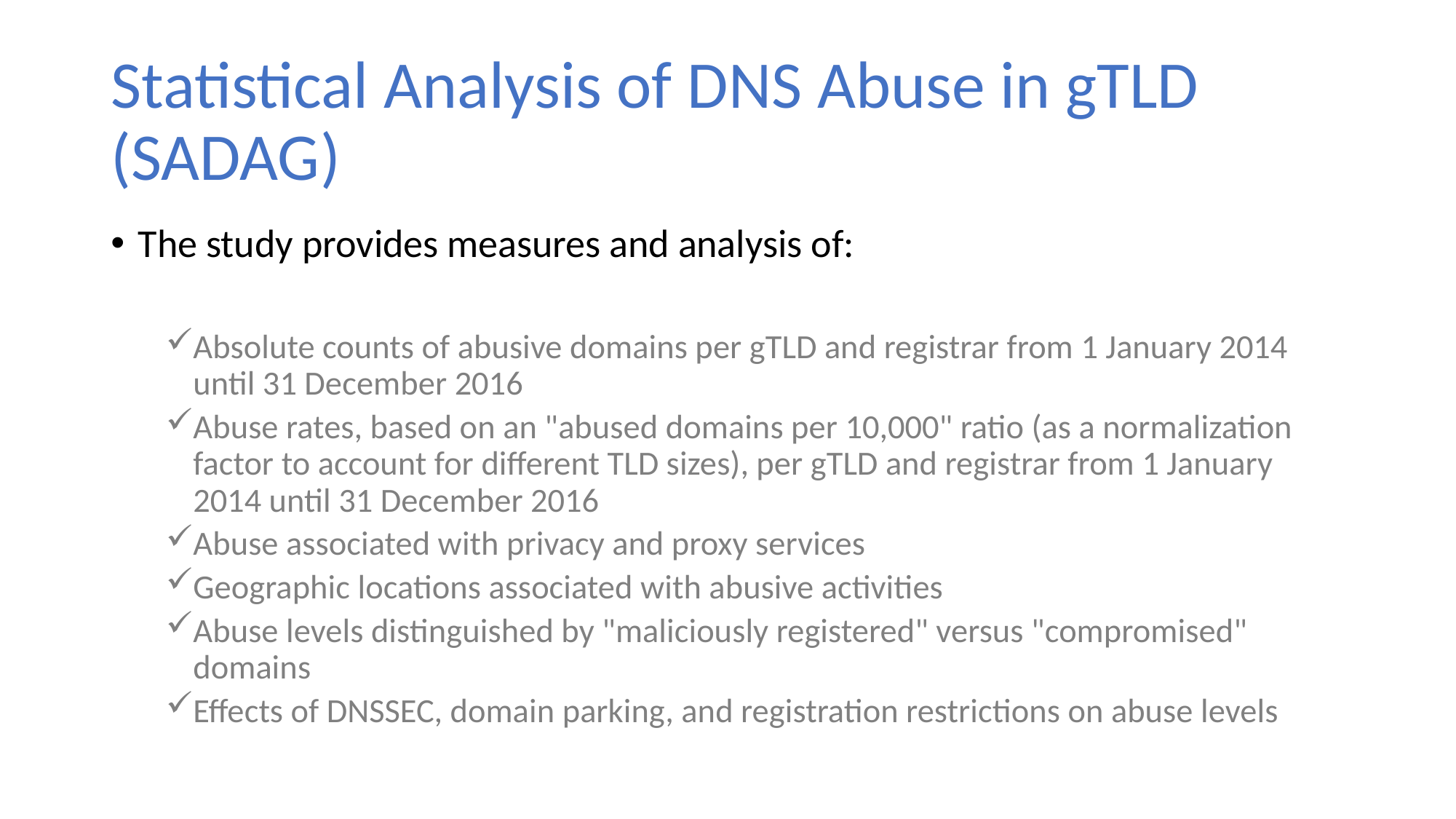

# Statistical Analysis of DNS Abuse in gTLD (SADAG)
The study provides measures and analysis of:

Absolute counts of abusive domains per gTLD and registrar from 1 January 2014 until 31 December 2016
Abuse rates, based on an "abused domains per 10,000" ratio (as a normalization factor to account for different TLD sizes), per gTLD and registrar from 1 January 2014 until 31 December 2016
Abuse associated with privacy and proxy services
Geographic locations associated with abusive activities
Abuse levels distinguished by "maliciously registered" versus "compromised" domains
Effects of DNSSEC, domain parking, and registration restrictions on abuse levels